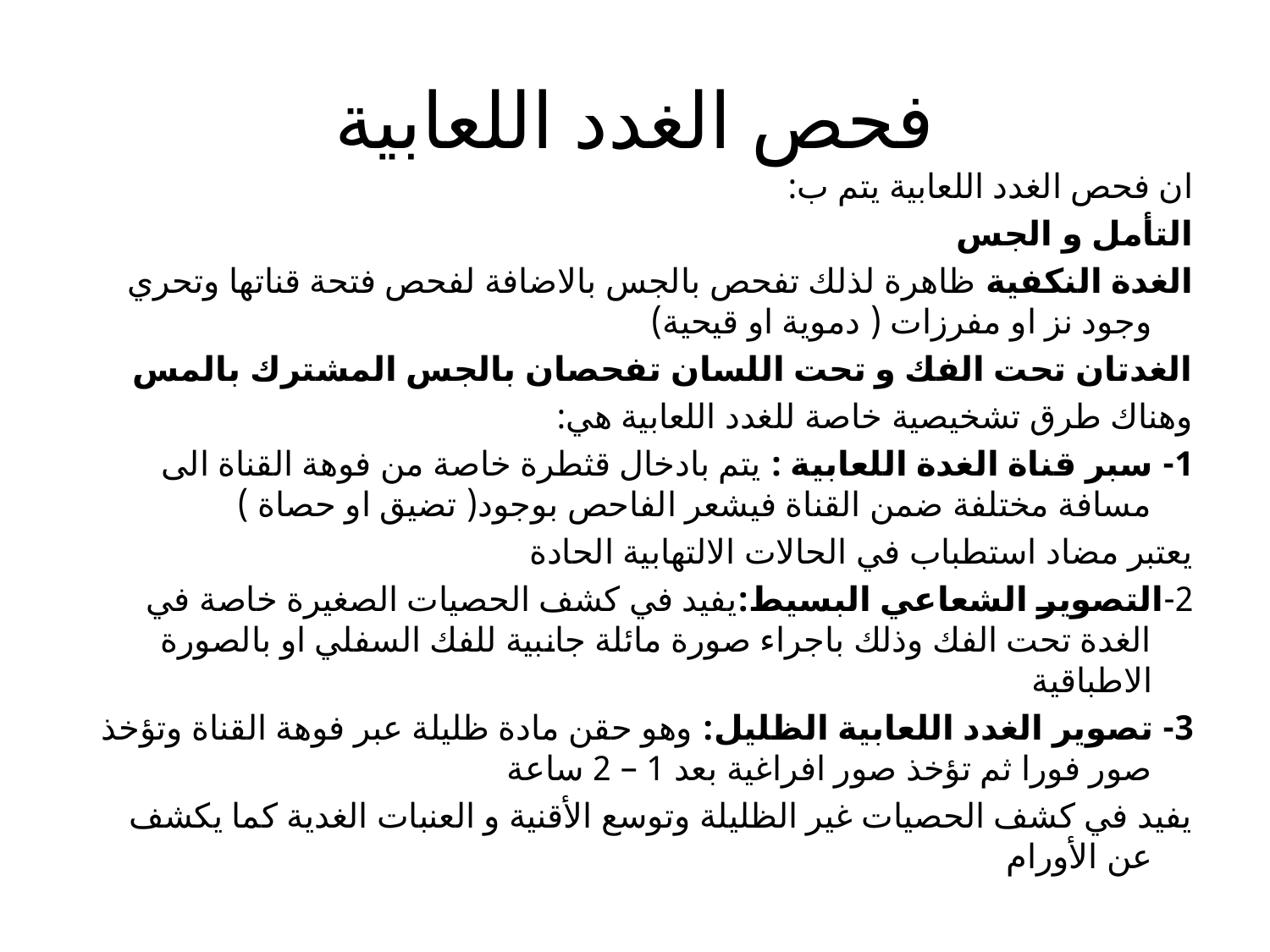

# فحص الغدد اللعابية
ان فحص الغدد اللعابية يتم ب:
التأمل و الجس
الغدة النكفية ظاهرة لذلك تفحص بالجس بالاضافة لفحص فتحة قناتها وتحري وجود نز او مفرزات ( دموية او قيحية)
الغدتان تحت الفك و تحت اللسان تفحصان بالجس المشترك بالمس
وهناك طرق تشخيصية خاصة للغدد اللعابية هي:
1- سبر قناة الغدة اللعابية : يتم بادخال قثطرة خاصة من فوهة القناة الى مسافة مختلفة ضمن القناة فيشعر الفاحص بوجود( تضيق او حصاة )
يعتبر مضاد استطباب في الحالات الالتهابية الحادة
2-التصوير الشعاعي البسيط:يفيد في كشف الحصيات الصغيرة خاصة في الغدة تحت الفك وذلك باجراء صورة مائلة جانبية للفك السفلي او بالصورة الاطباقية
3- تصوير الغدد اللعابية الظليل: وهو حقن مادة ظليلة عبر فوهة القناة وتؤخذ صور فورا ثم تؤخذ صور افراغية بعد 1 – 2 ساعة
يفيد في كشف الحصيات غير الظليلة وتوسع الأقنية و العنبات الغدية كما يكشف عن الأورام